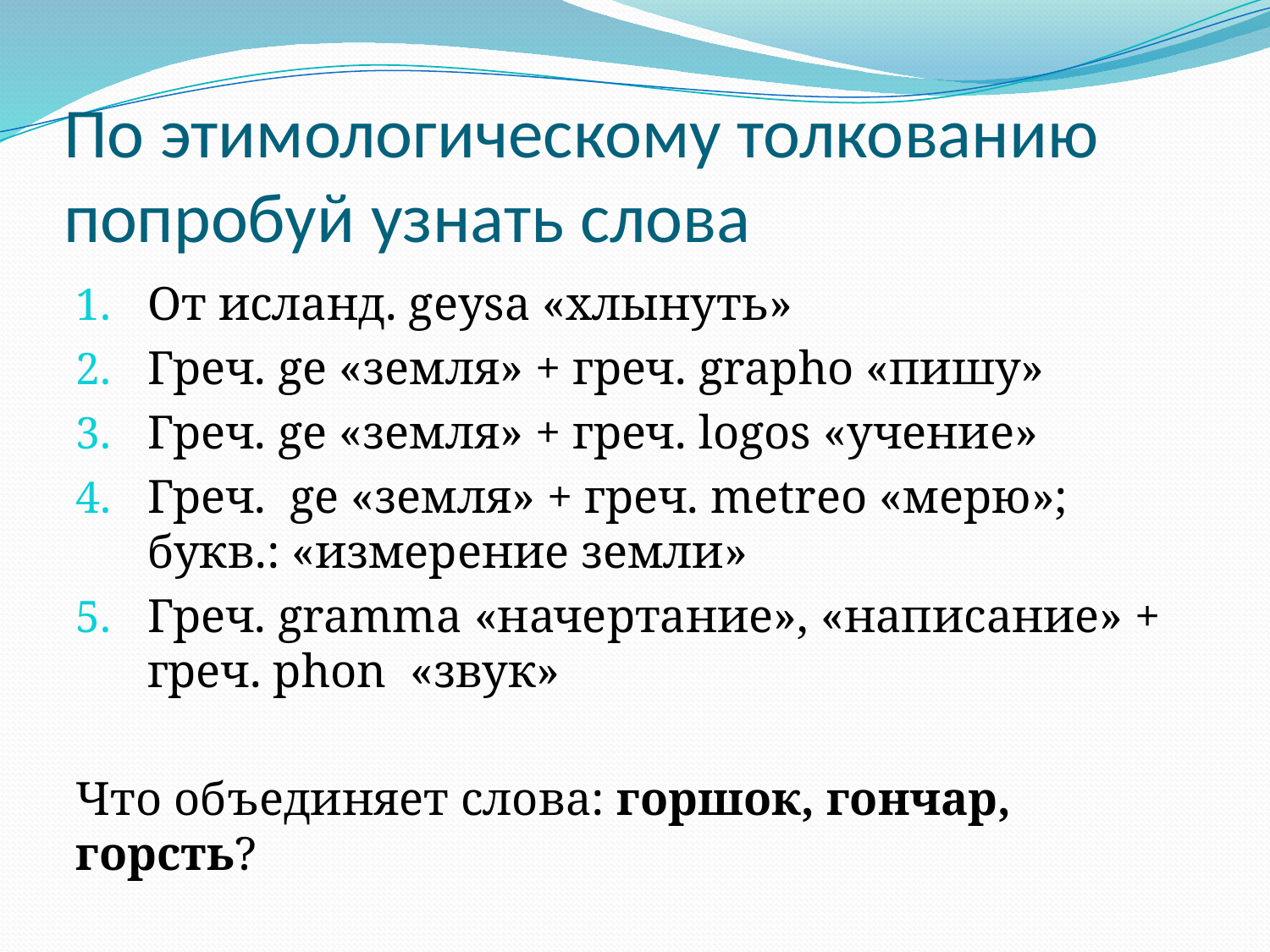

# По этимологическому толкованию попробуй узнать слова
От исланд. geysa «хлынуть»
Греч. ge «земля» + греч. grapho «пишу»
Греч. ge «земля» + греч. logos «учение»
Греч.  ge «земля» + греч. metreo «мерю»; букв.: «измерение земли»
Греч. gramma «начертание», «написание» + греч. phon  «звук»

Что объединяет слова: горшок, гончар, горсть?